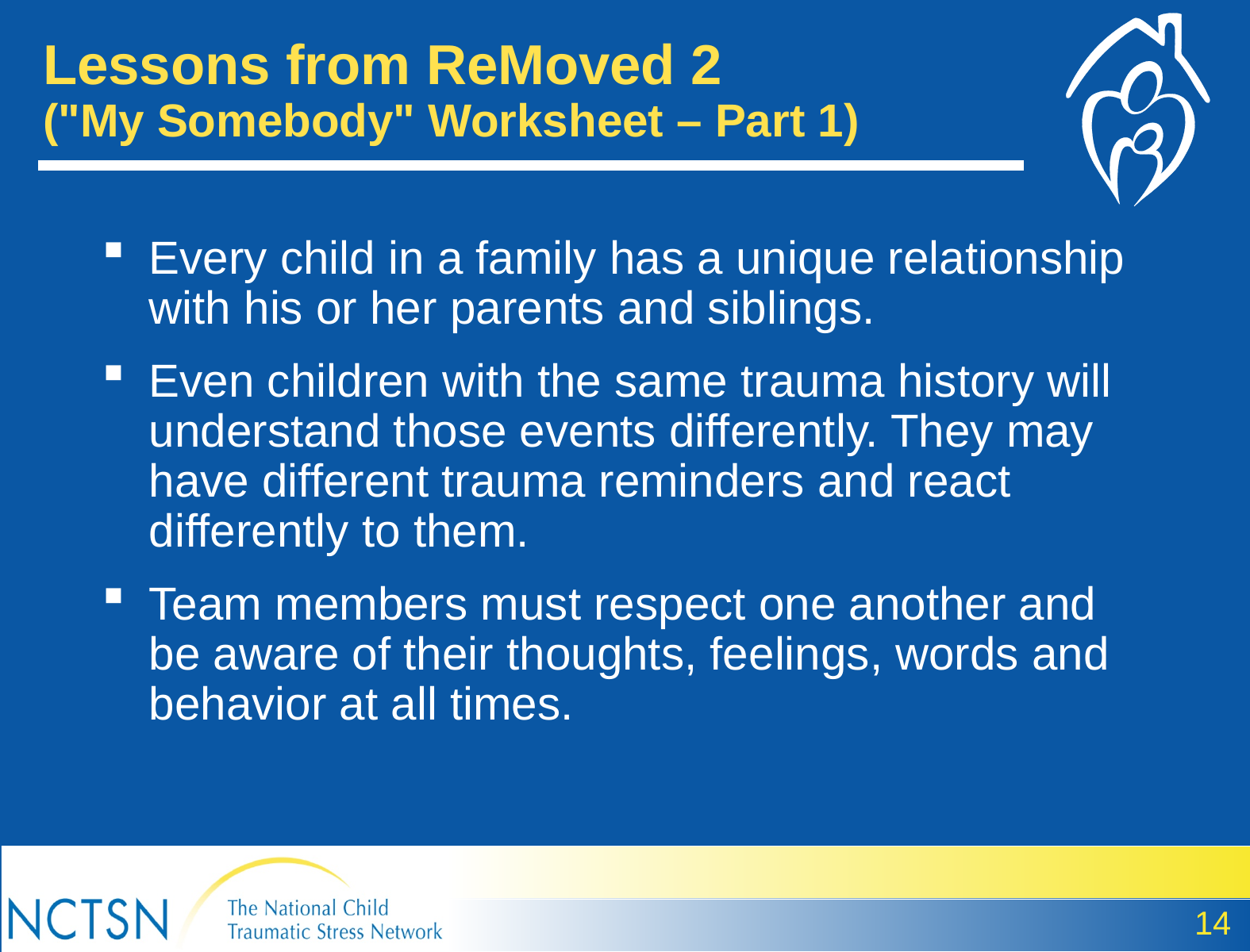

Lessons from ReMoved 2
("My Somebody" Worksheet – Part 1)
Every child in a family has a unique relationship with his or her parents and siblings.
Even children with the same trauma history will understand those events differently. They may have different trauma reminders and react differently to them.
Team members must respect one another and be aware of their thoughts, feelings, words and behavior at all times.
14